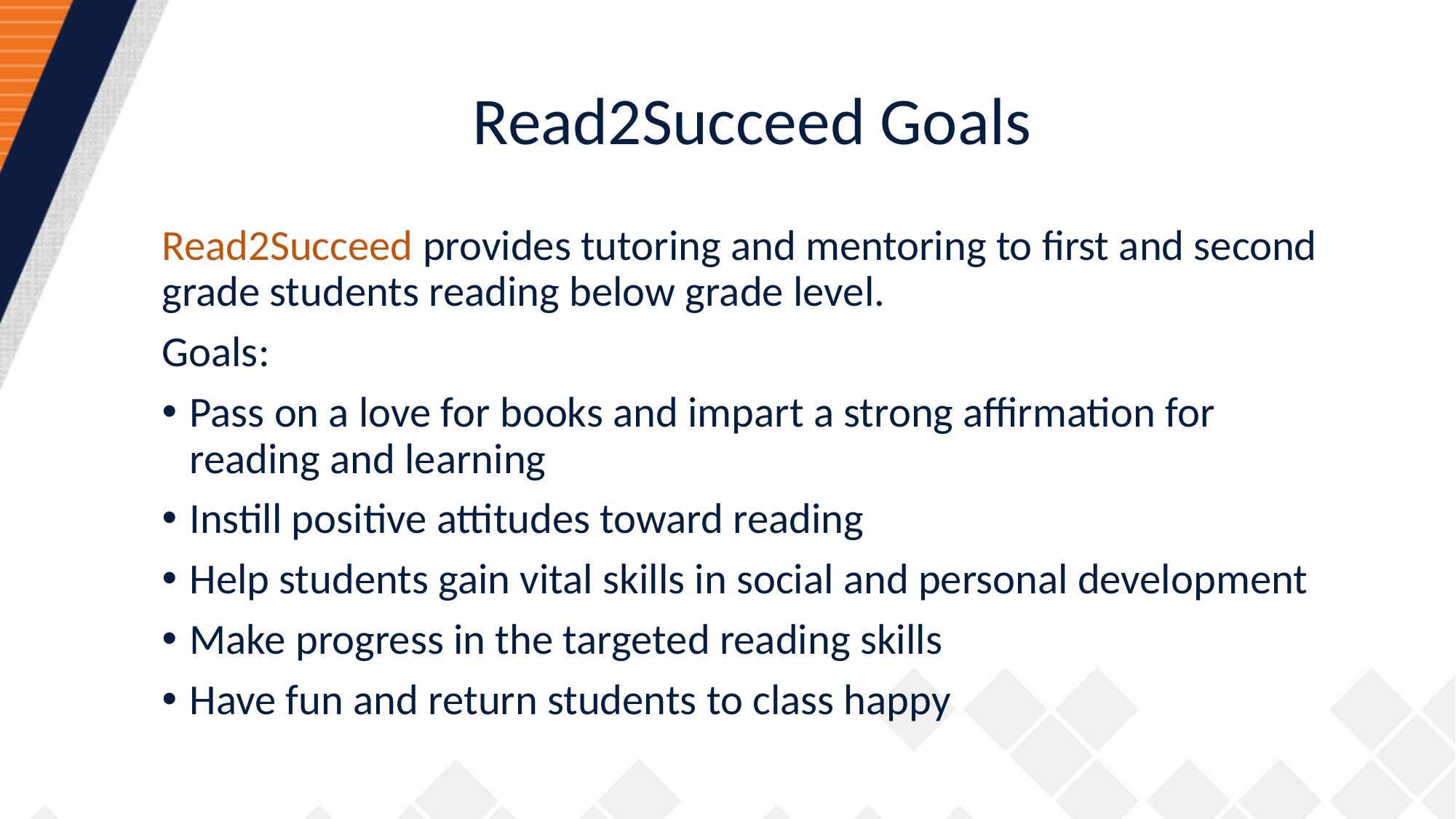

# Read2Succeed Goals
Read2Succeed provides tutoring and mentoring to first and second grade students reading below grade level.
Goals:
Pass on a love for books and impart a strong affirmation for reading and learning
Instill positive attitudes toward reading
Help students gain vital skills in social and personal development
Make progress in the targeted reading skills
Have fun and return students to class happy